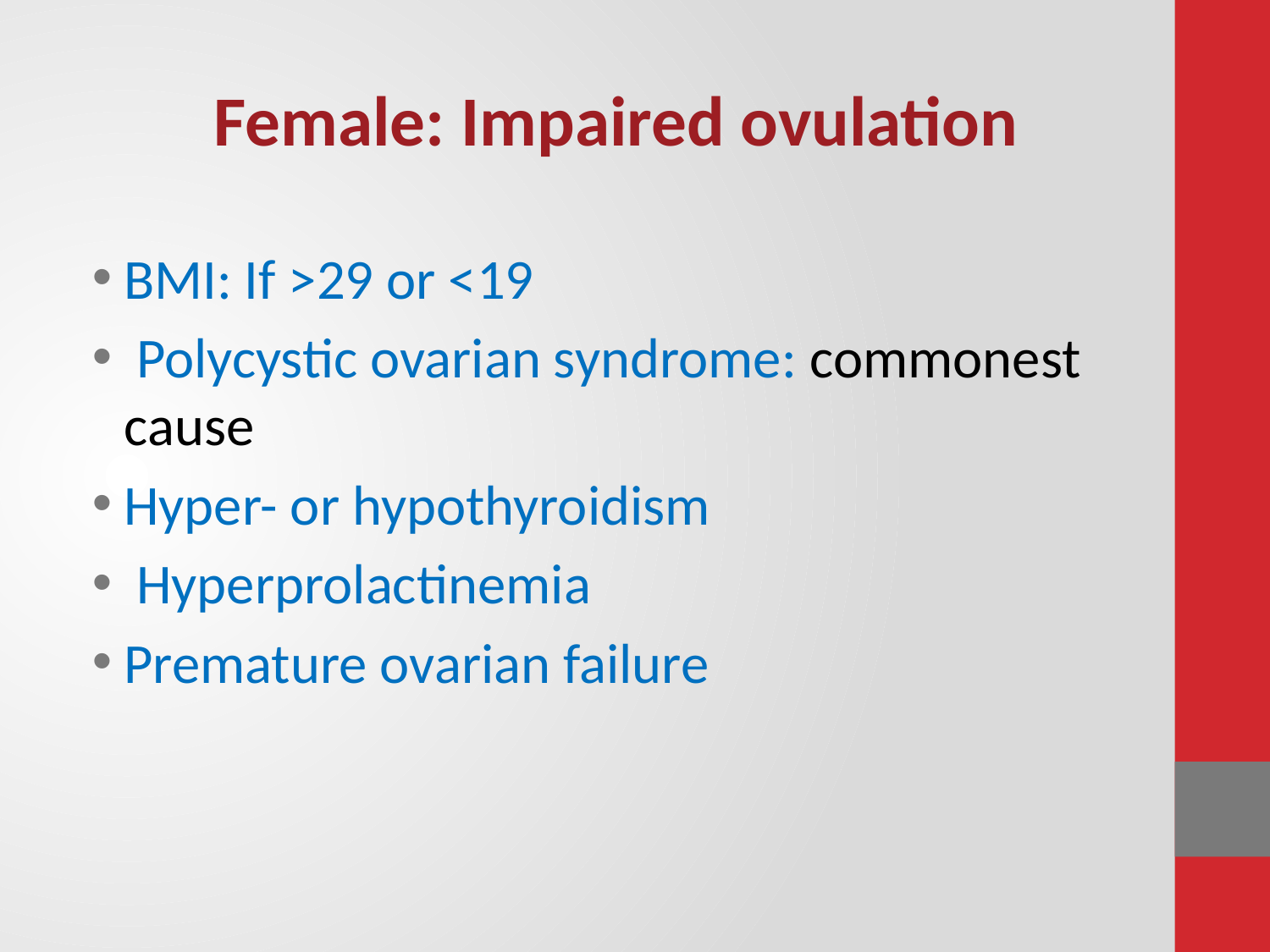

# Female: Impaired ovulation
BMI: If >29 or <19
 Polycystic ovarian syndrome: commonest cause
Hyper- or hypothyroidism
 Hyperprolactinemia
Premature ovarian failure